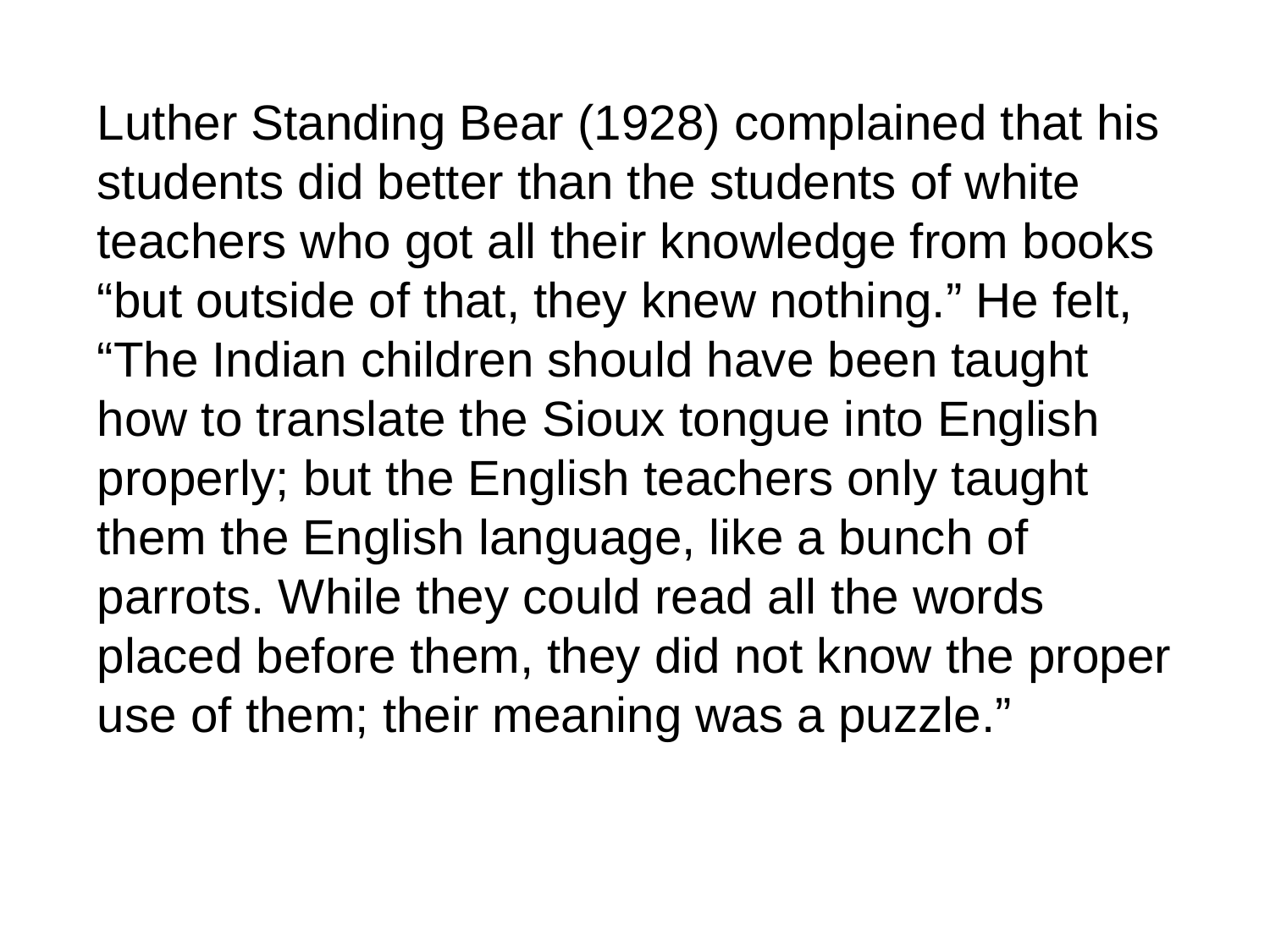

Luther Standing Bear (1928) complained that his students did better than the students of white teachers who got all their knowledge from books “but outside of that, they knew nothing.” He felt, “The Indian children should have been taught how to translate the Sioux tongue into English properly; but the English teachers only taught them the English language, like a bunch of parrots. While they could read all the words placed before them, they did not know the proper use of them; their meaning was a puzzle.”
7